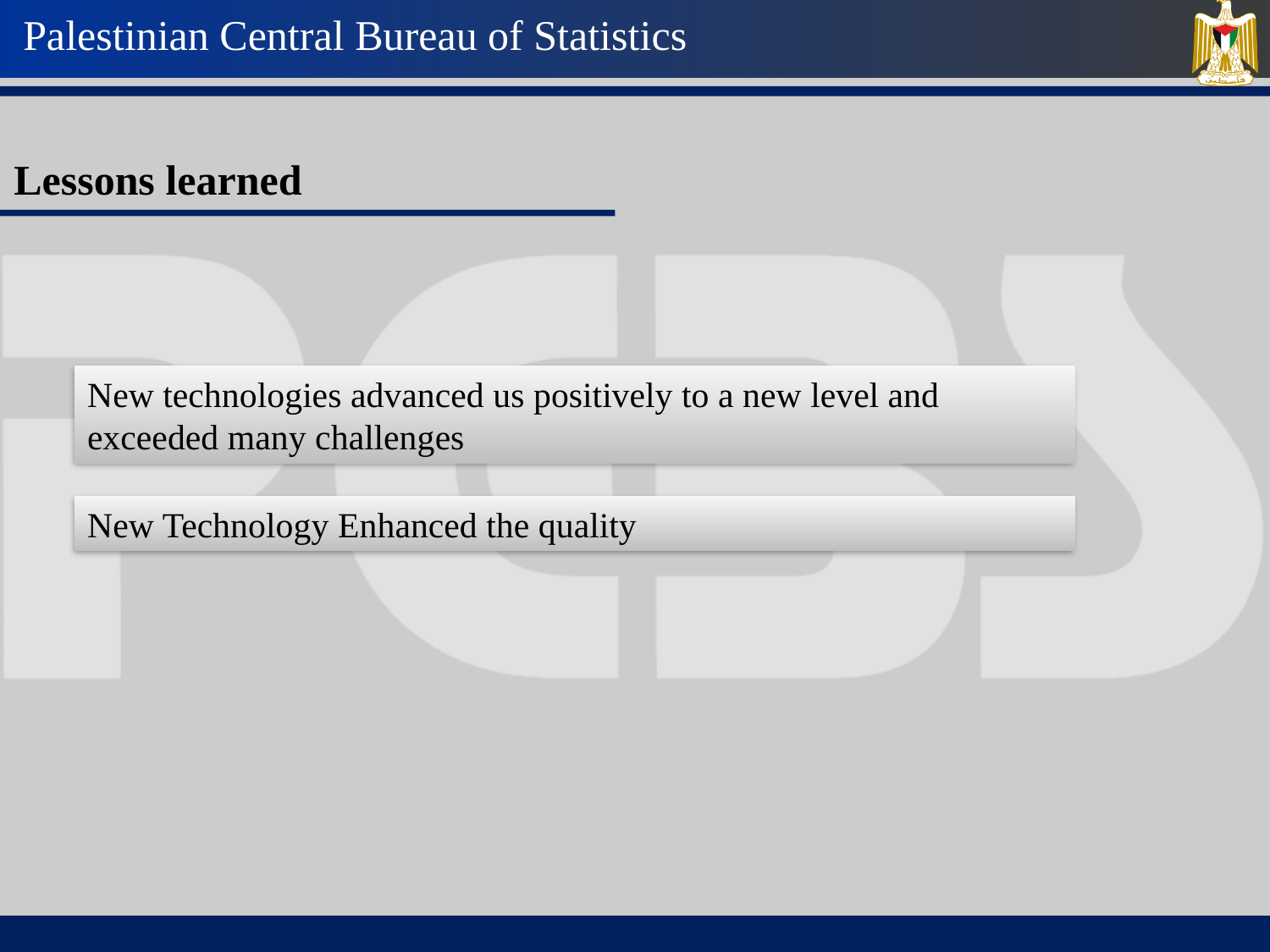

Lessons learned
New technologies advanced us positively to a new level and exceeded many challenges
New Technology Enhanced the quality